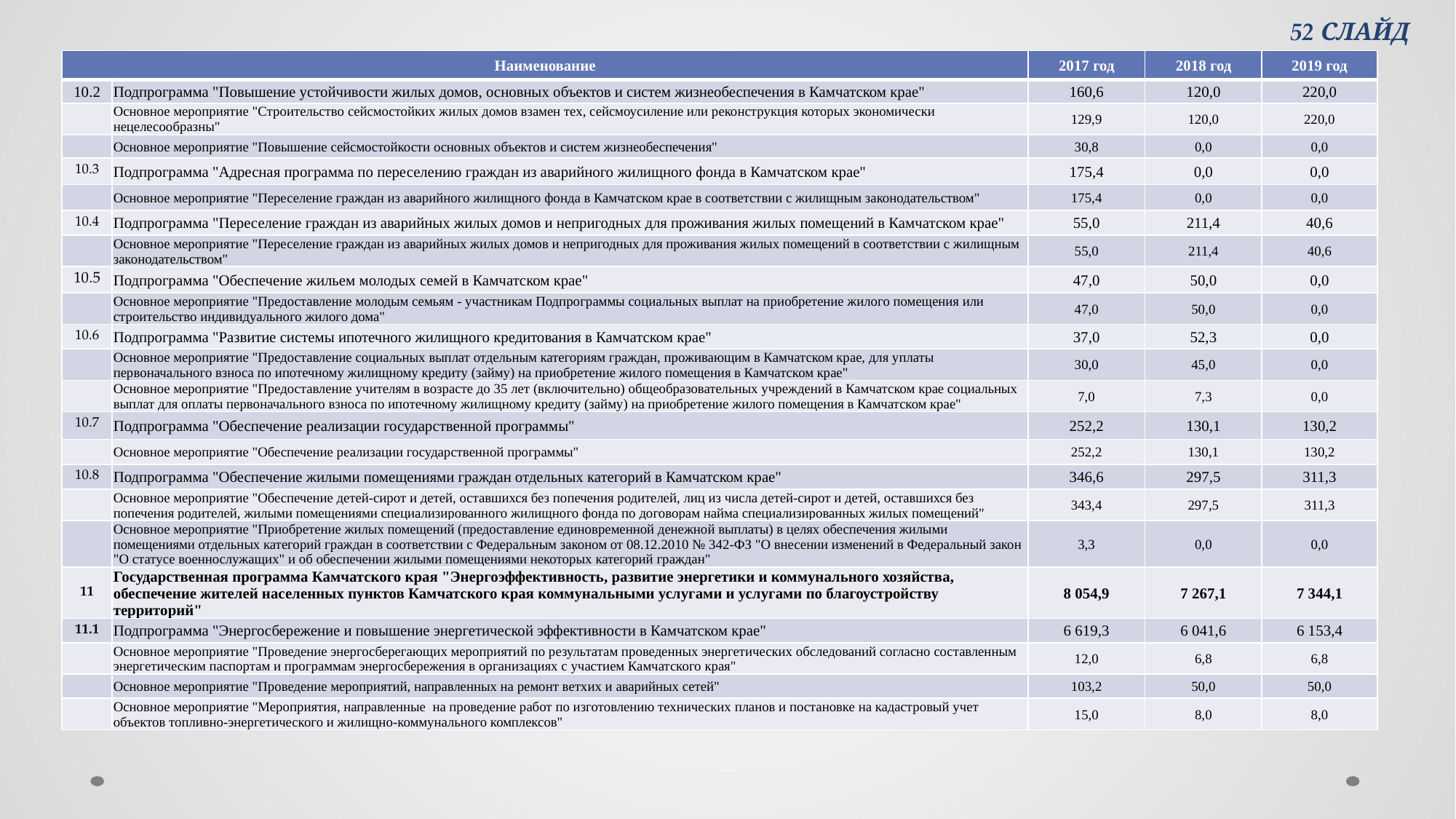

52 СЛАЙД
| Наименование |  | 2017 год | 2018 год | 2019 год |
| --- | --- | --- | --- | --- |
| 10.2 | Подпрограмма "Повышение устойчивости жилых домов, основных объектов и систем жизнеобеспечения в Камчатском крае" | 160,6 | 120,0 | 220,0 |
|  | Основное мероприятие "Строительство сейсмостойких жилых домов взамен тех, сейсмоусиление или реконструкция которых экономически нецелесообразны" | 129,9 | 120,0 | 220,0 |
|  | Основное мероприятие "Повышение сейсмостойкости основных объектов и систем жизнеобеспечения" | 30,8 | 0,0 | 0,0 |
| 10.3 | Подпрограмма "Адресная программа по переселению граждан из аварийного жилищного фонда в Камчатском крае" | 175,4 | 0,0 | 0,0 |
|  | Основное мероприятие "Переселение граждан из аварийного жилищного фонда в Камчатском крае в соответствии с жилищным законодательством" | 175,4 | 0,0 | 0,0 |
| 10.4 | Подпрограмма "Переселение граждан из аварийных жилых домов и непригодных для проживания жилых помещений в Камчатском крае" | 55,0 | 211,4 | 40,6 |
|  | Основное мероприятие "Переселение граждан из аварийных жилых домов и непригодных для проживания жилых помещений в соответствии с жилищным законодательством" | 55,0 | 211,4 | 40,6 |
| 10.5 | Подпрограмма "Обеспечение жильем молодых семей в Камчатском крае" | 47,0 | 50,0 | 0,0 |
|  | Основное мероприятие "Предоставление молодым семьям - участникам Подпрограммы социальных выплат на приобретение жилого помещения или строительство индивидуального жилого дома" | 47,0 | 50,0 | 0,0 |
| 10.6 | Подпрограмма "Развитие системы ипотечного жилищного кредитования в Камчатском крае" | 37,0 | 52,3 | 0,0 |
|  | Основное мероприятие "Предоставление социальных выплат отдельным категориям граждан, проживающим в Камчатском крае, для уплаты первоначального взноса по ипотечному жилищному кредиту (займу) на приобретение жилого помещения в Камчатском крае" | 30,0 | 45,0 | 0,0 |
|  | Основное мероприятие "Предоставление учителям в возрасте до 35 лет (включительно) общеобразовательных учреждений в Камчатском крае социальных выплат для оплаты первоначального взноса по ипотечному жилищному кредиту (займу) на приобретение жилого помещения в Камчатском крае" | 7,0 | 7,3 | 0,0 |
| 10.7 | Подпрограмма "Обеспечение реализации государственной программы" | 252,2 | 130,1 | 130,2 |
|  | Основное мероприятие "Обеспечение реализации государственной программы" | 252,2 | 130,1 | 130,2 |
| 10.8 | Подпрограмма "Обеспечение жилыми помещениями граждан отдельных категорий в Камчатском крае" | 346,6 | 297,5 | 311,3 |
|  | Основное мероприятие "Обеспечение детей-сирот и детей, оставшихся без попечения родителей, лиц из числа детей-сирот и детей, оставшихся без попечения родителей, жилыми помещениями специализированного жилищного фонда по договорам найма специализированных жилых помещений" | 343,4 | 297,5 | 311,3 |
|  | Основное мероприятие "Приобретение жилых помещений (предоставление единовременной денежной выплаты) в целях обеспечения жилыми помещениями отдельных категорий граждан в соответствии с Федеральным законом от 08.12.2010 № 342-ФЗ "О внесении изменений в Федеральный закон "О статусе военнослужащих" и об обеспечении жилыми помещениями некоторых категорий граждан" | 3,3 | 0,0 | 0,0 |
| 11 | Государственная программа Камчатского края "Энергоэффективность, развитие энергетики и коммунального хозяйства, обеспечение жителей населенных пунктов Камчатского края коммунальными услугами и услугами по благоустройству территорий" | 8 054,9 | 7 267,1 | 7 344,1 |
| 11.1 | Подпрограмма "Энергосбережение и повышение энергетической эффективности в Камчатском крае" | 6 619,3 | 6 041,6 | 6 153,4 |
|  | Основное мероприятие "Проведение энергосберегающих мероприятий по результатам проведенных энергетических обследований согласно составленным энергетическим паспортам и программам энергосбережения в организациях с участием Камчатского края" | 12,0 | 6,8 | 6,8 |
|  | Основное мероприятие "Проведение мероприятий, направленных на ремонт ветхих и аварийных сетей" | 103,2 | 50,0 | 50,0 |
|  | Основное мероприятие "Мероприятия, направленные на проведение работ по изготовлению технических планов и постановке на кадастровый учет объектов топливно-энергетического и жилищно-коммунального комплексов" | 15,0 | 8,0 | 8,0 |